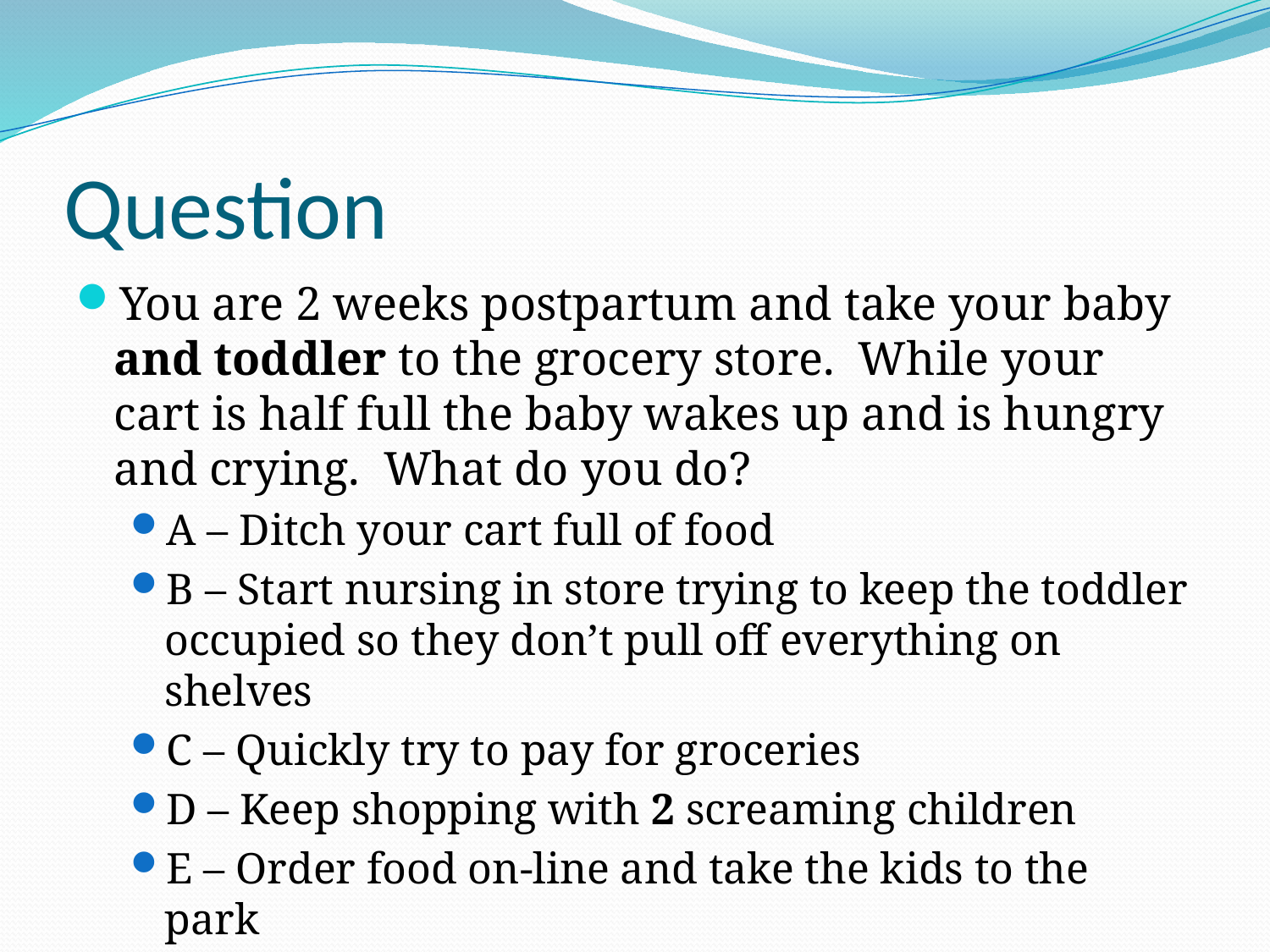

# Question
You are 2 weeks postpartum and take your baby and toddler to the grocery store.  While your cart is half full the baby wakes up and is hungry and crying.  What do you do?
A – Ditch your cart full of food
B – Start nursing in store trying to keep the toddler occupied so they don’t pull off everything on shelves
C – Quickly try to pay for groceries
D – Keep shopping with 2 screaming children
E – Order food on-line and take the kids to the park